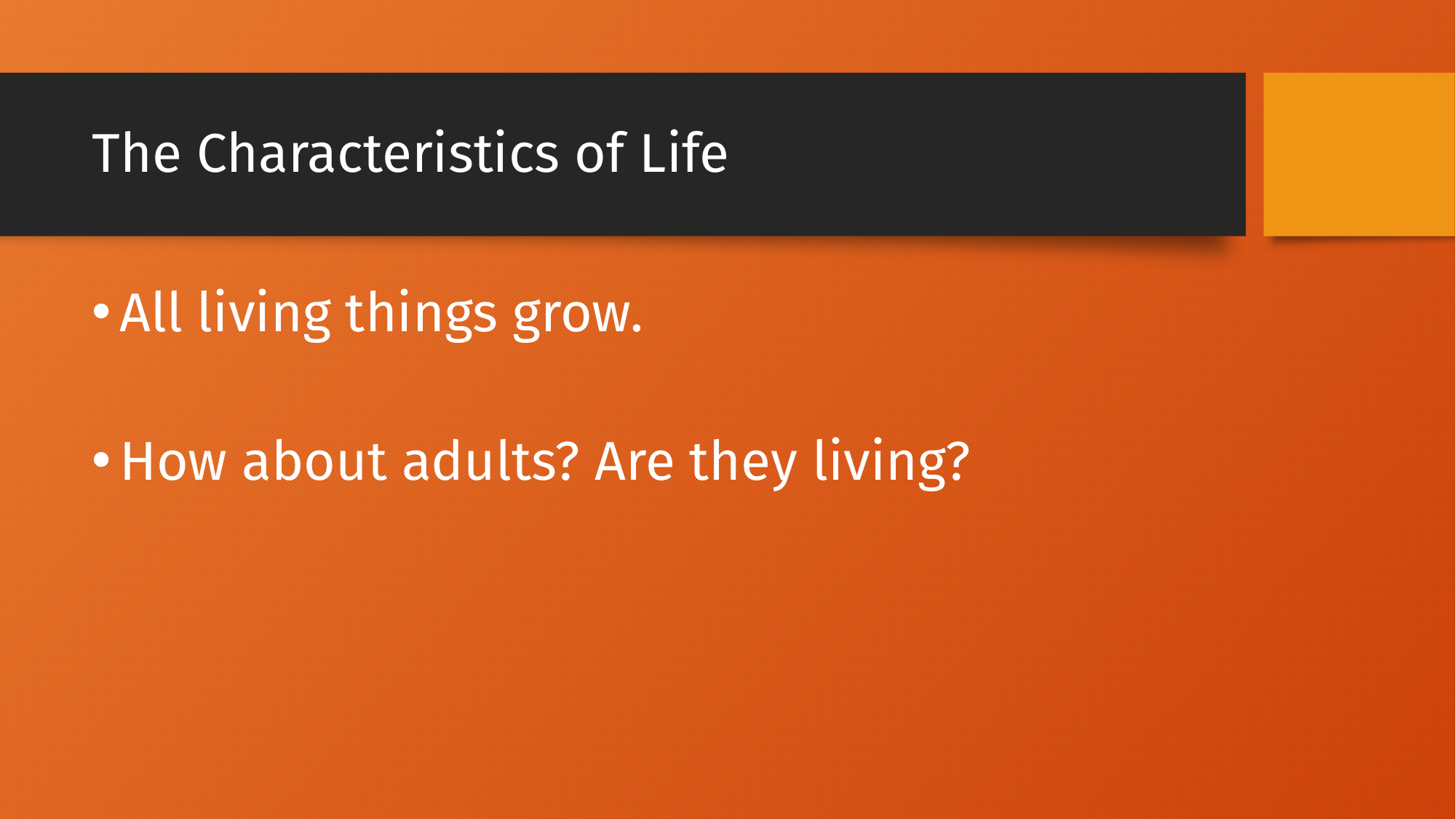

# The Characteristics of Life
All living things grow.

How about adults? Are they living?